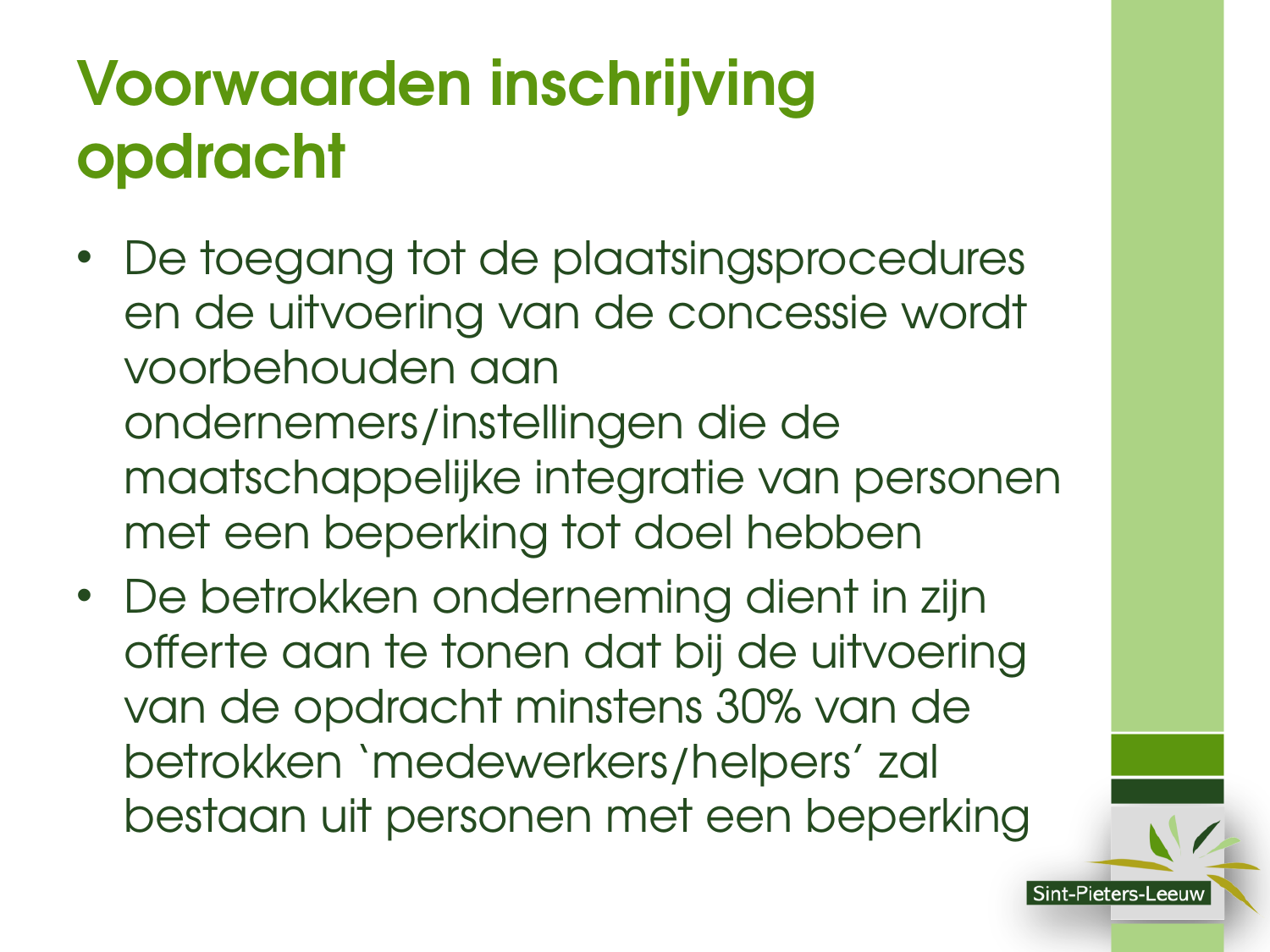

# Voorwaarden inschrijving opdracht
De toegang tot de plaatsingsprocedures en de uitvoering van de concessie wordt voorbehouden aan ondernemers/instellingen die de maatschappelijke integratie van personen met een beperking tot doel hebben
De betrokken onderneming dient in zijn offerte aan te tonen dat bij de uitvoering van de opdracht minstens 30% van de betrokken ‘medewerkers/helpers’ zal bestaan uit personen met een beperking